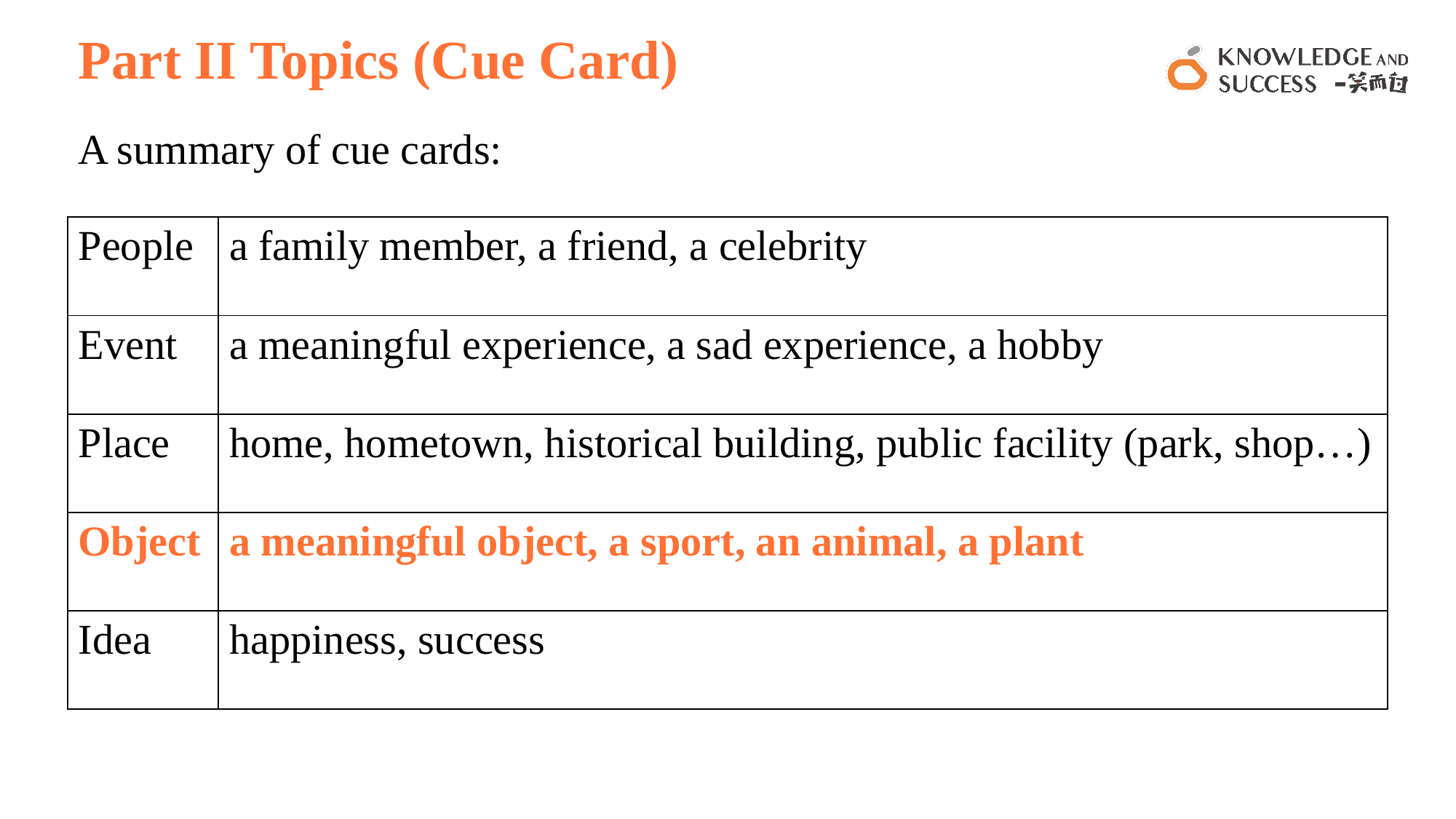

# Part II Topics (Cue Card)
A summary of cue cards:

| People | a family member, a friend, a celebrity |
| --- | --- |
| Event | a meaningful experience, a sad experience, a hobby |
| Place | home, hometown, historical building, public facility (park, shop…) |
| Object | a meaningful object, a sport, an animal, a plant |
| Idea | happiness, success |